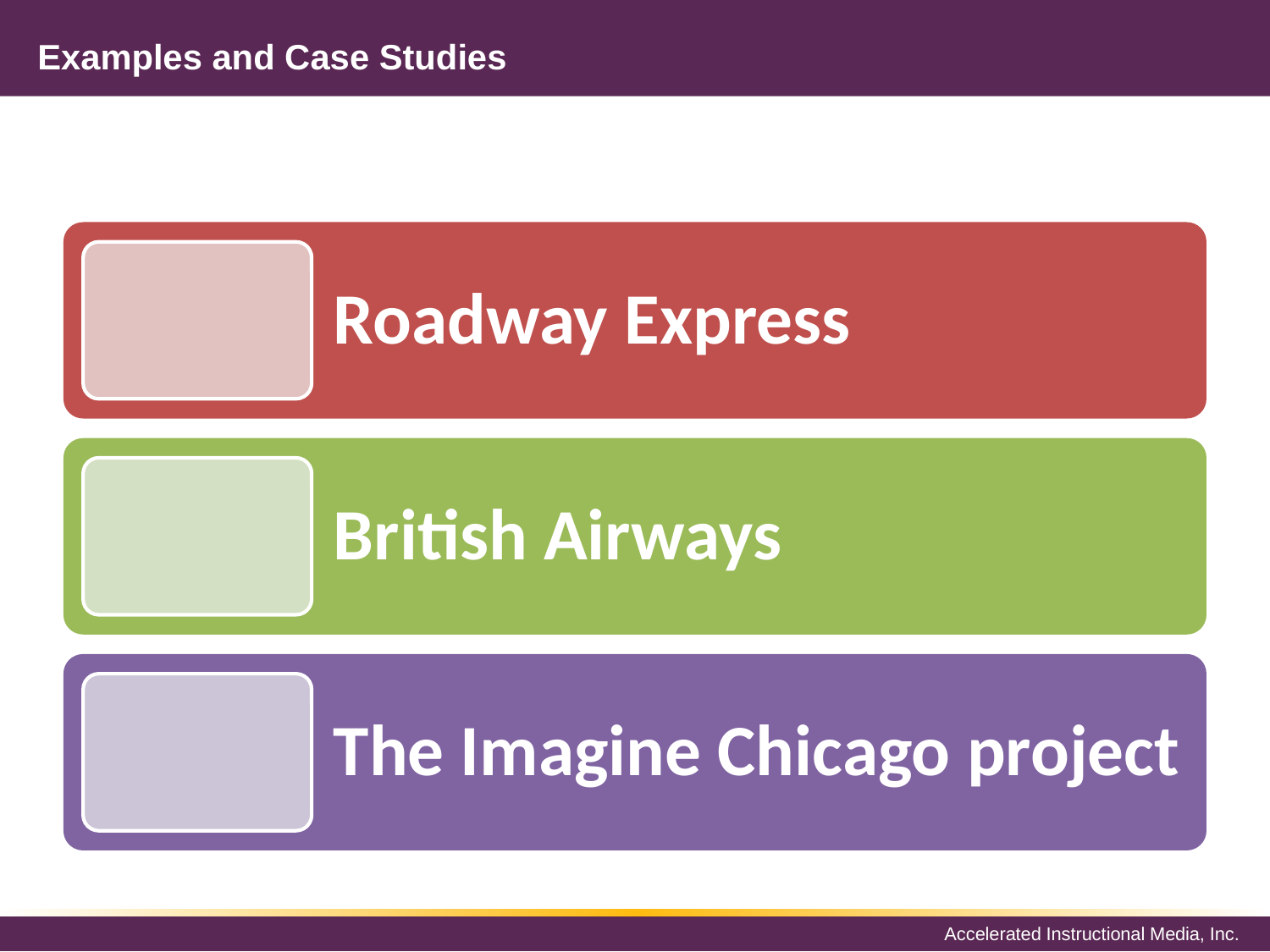

# Examples and Case Studies

Roadway Express

British Airways

The Imagine Chicago project